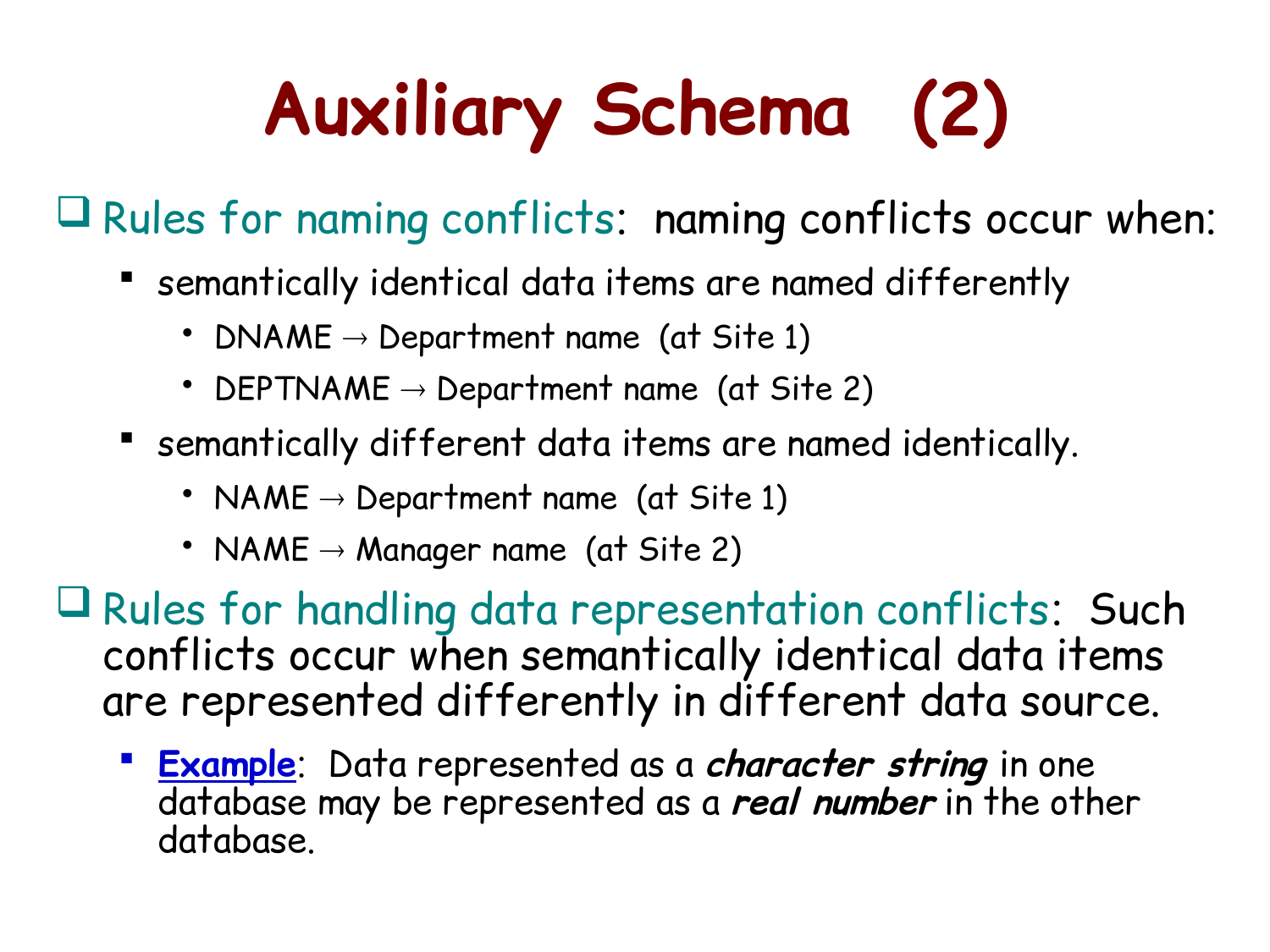

# Auxiliary Schema  (2)
Rules for naming conflicts:  naming conflicts occur when:
semantically identical data items are named differently
DNAME → Department name  (at Site 1)
DEPTNAME → Department name  (at Site 2)
semantically different data items are named identically.
NAME → Department name  (at Site 1)
NAME → Manager name  (at Site 2)
Rules for handling data representation conflicts:  Such conflicts occur when semantically identical data items are represented differently in different data source.
Example:  Data represented as a character string in one database may be represented as a real number in the other database.